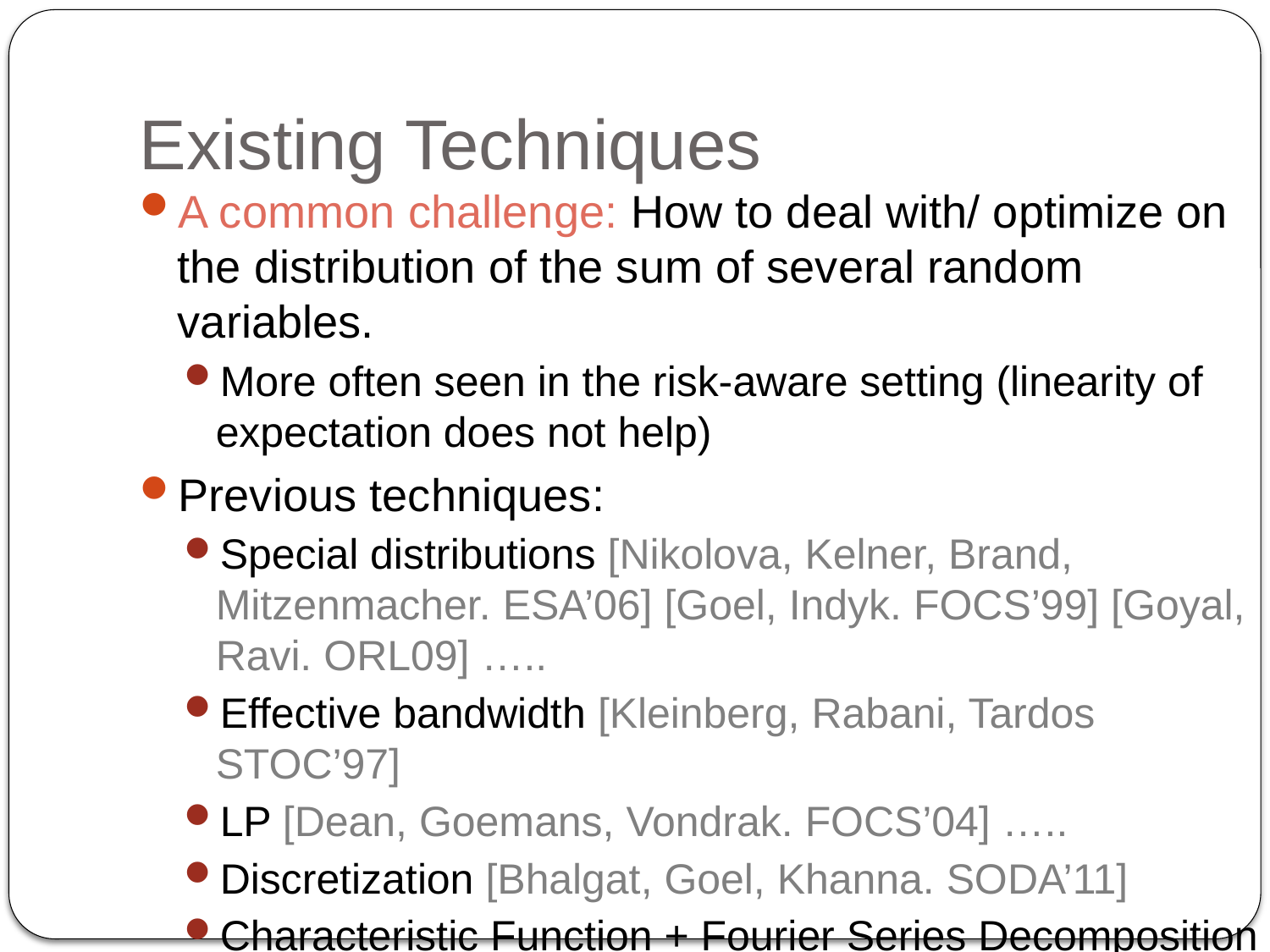

# Existing Techniques
A common challenge: How to deal with/ optimize on the distribution of the sum of several random variables.
More often seen in the risk-aware setting (linearity of expectation does not help)
Previous techniques:
Special distributions [Nikolova, Kelner, Brand, Mitzenmacher. ESA’06] [Goel, Indyk. FOCS’99] [Goyal, Ravi. ORL09] …..
Effective bandwidth [Kleinberg, Rabani, Tardos STOC’97]
LP [Dean, Goemans, Vondrak. FOCS’04] …..
Discretization [Bhalgat, Goel, Khanna. SODA’11]
Characteristic Function + Fourier Series Decomposition [L, Deshpande. FOCS’11]
Today: Poisson Approximation [L, Yuan STOC’13]